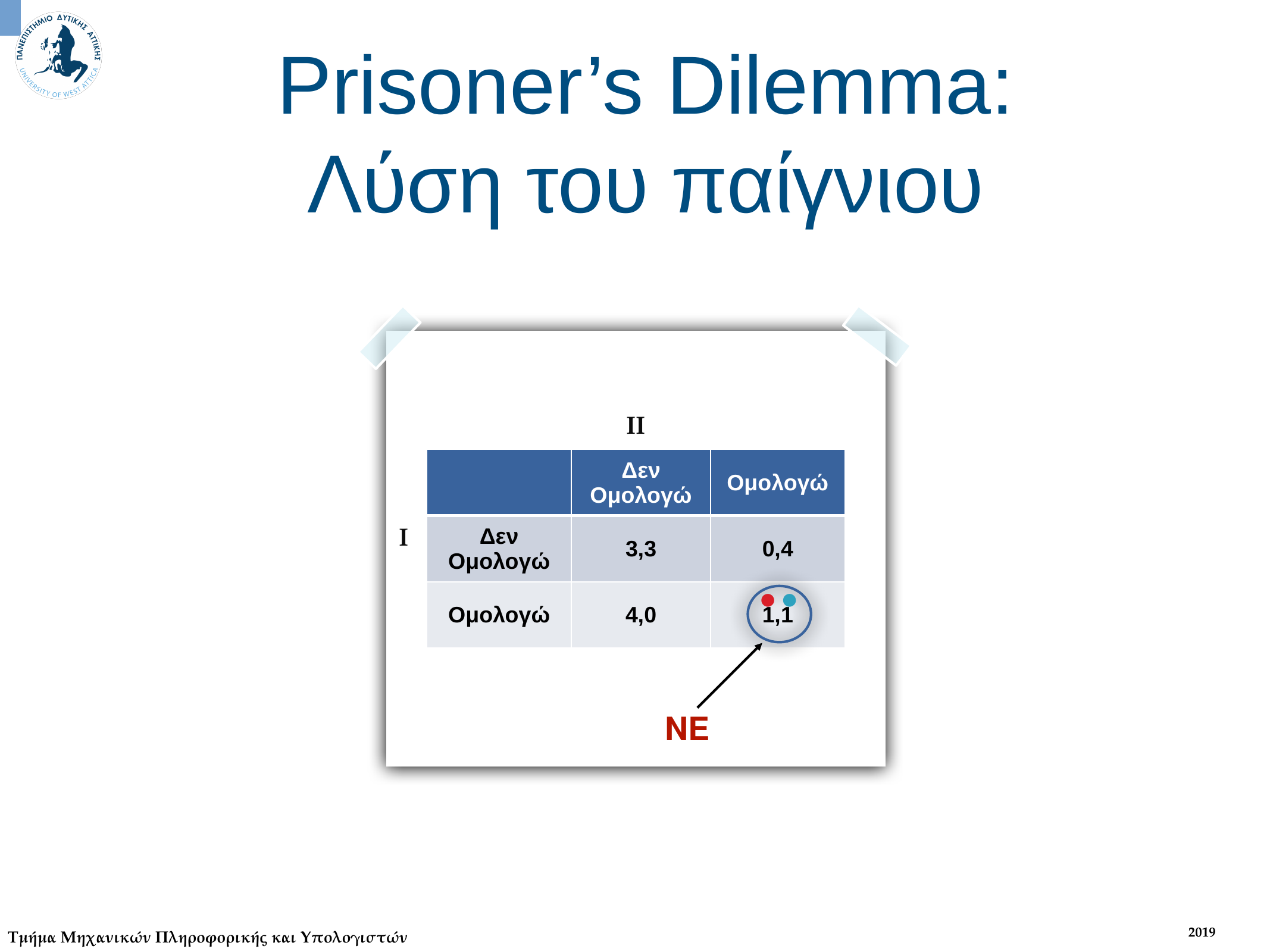

Prisoner’s Dilemma:
Λύση του παίγνιου

I

II
|  | Δεν Ομολογώ | Ομολογώ |
| --- | --- | --- |
| Δεν Ομολογώ | 3,3 | 0,4 |
| Ομολογώ | 4,0 | 1,1 |
●
●

NE
52